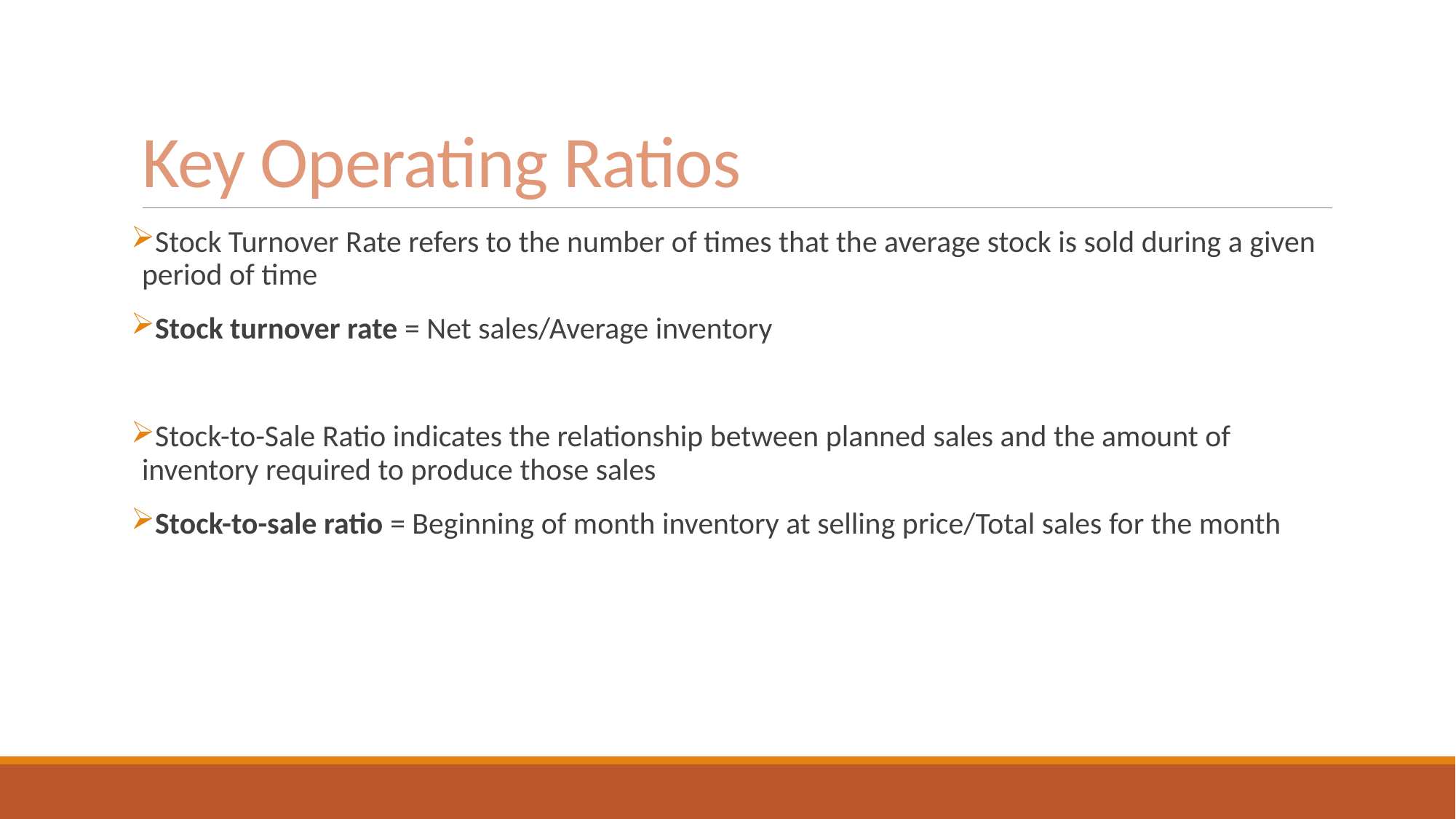

# Key Operating Ratios
Stock Turnover Rate refers to the number of times that the average stock is sold during a given period of time
Stock turnover rate = Net sales/Average inventory

Stock-to-Sale Ratio indicates the relationship between planned sales and the amount of inventory required to produce those sales
Stock-to-sale ratio = Beginning of month inventory at selling price/Total sales for the month